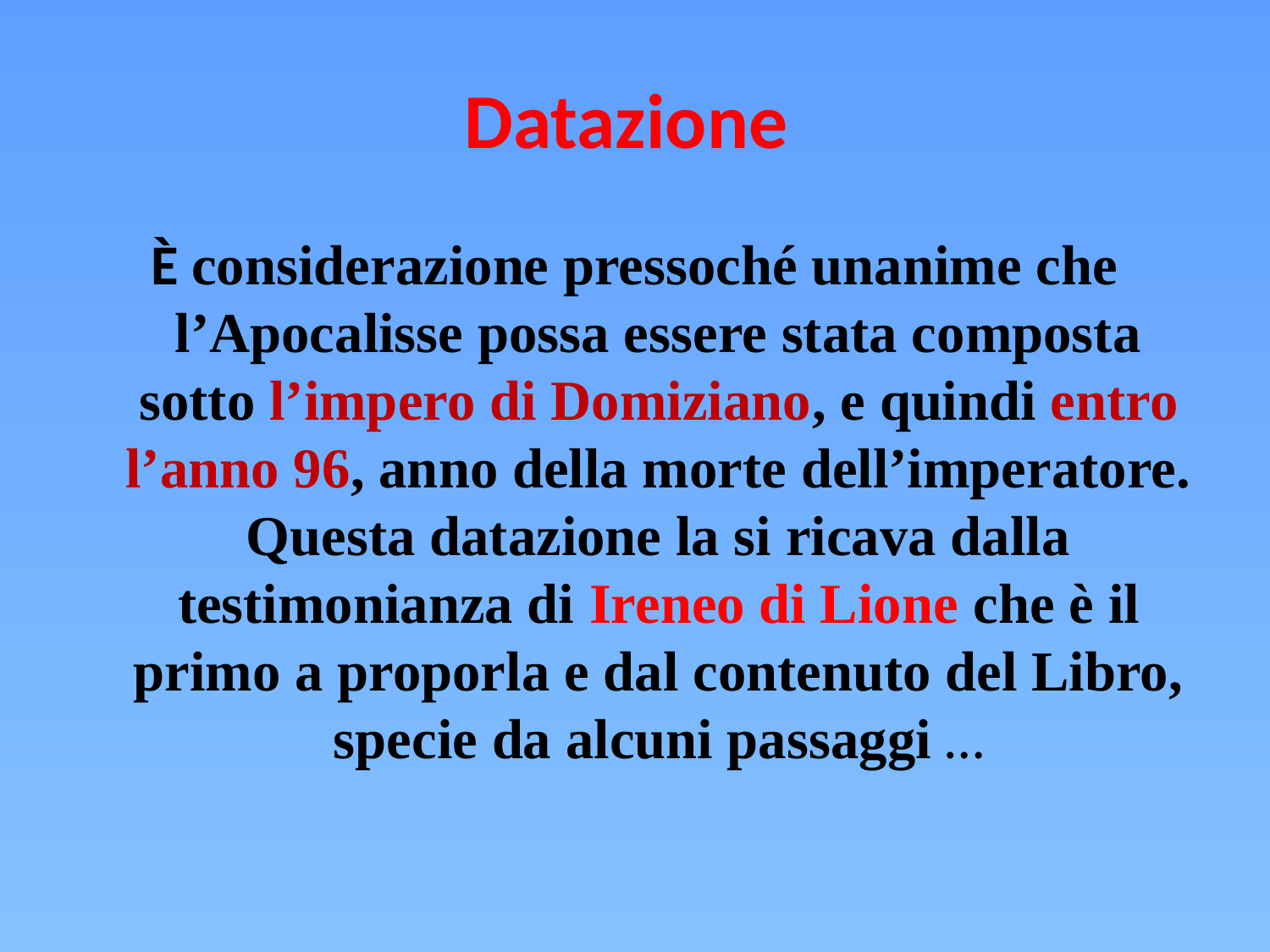

# Datazione
È considerazione pressoché unanime che l’Apocalisse possa essere stata composta sotto l’impero di Domiziano, e quindi entro l’anno 96, anno della morte dell’imperatore. Questa datazione la si ricava dalla testimonianza di Ireneo di Lione che è il primo a proporla e dal contenuto del Libro, specie da alcuni passaggi …